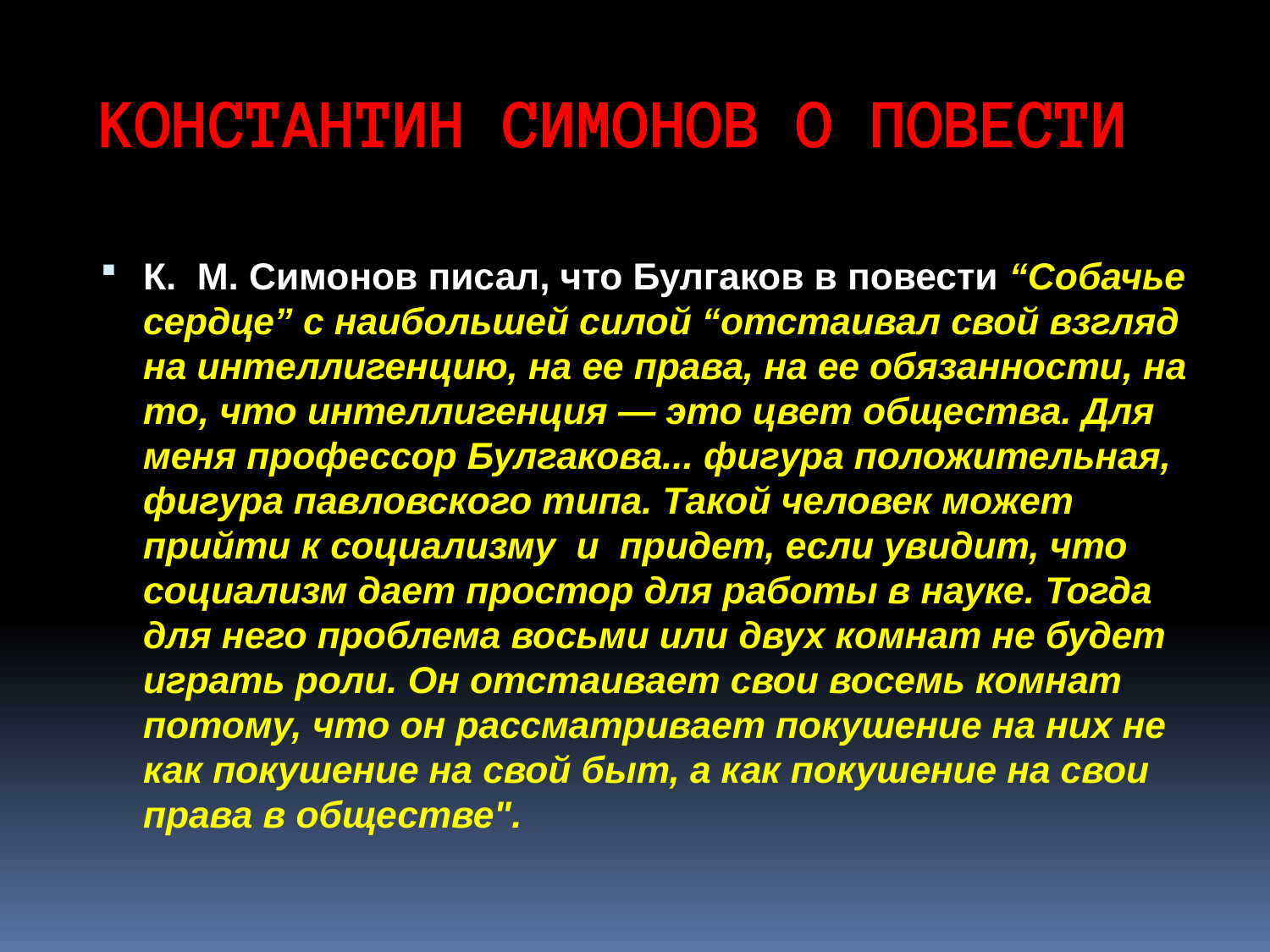

# КОНСТАНТИН СИМОНОВ О ПОВЕСТИ
К.  М. Симонов писал, что Булгаков в повести “Собачье сердце” с наибольшей силой “отстаивал свой взгляд на интеллигенцию, на ее права, на ее обязанности, на то, что интеллигенция — это цвет общества. Для меня профессор Булгакова... фигура положительная, фигура павловского типа. Такой человек может прийти к социализму  и  придет, если увидит, что социализм дает простор для работы в науке. Тогда для него проблема восьми или двух комнат не будет играть роли. Он отстаивает свои восемь комнат потому, что он рассматривает покушение на них не как покушение на свой быт, а как покушение на свои права в обществе".